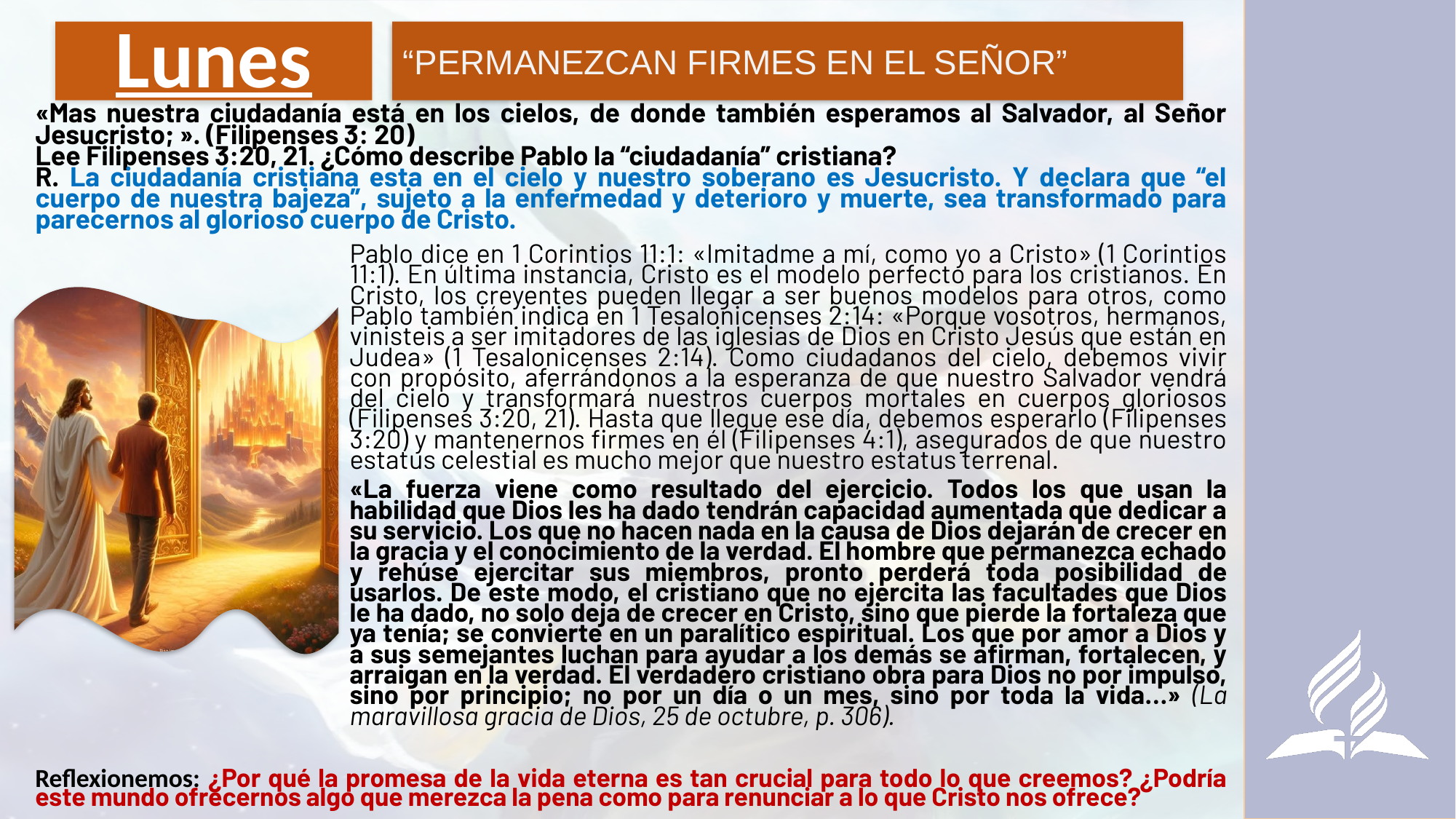

# Lunes
“PERMANEZCAN FIRMES EN EL SEÑOR”
«Mas nuestra ciudadanía está en los cielos, de donde también esperamos al Salvador, al Señor Jesucristo; ». (Filipenses 3: 20)
Lee Filipenses 3:20, 21. ¿Cómo describe Pablo la “ciudadanía” cristiana?
R. La ciudadanía cristiana esta en el cielo y nuestro soberano es Jesucristo. Y declara que “el cuerpo de nuestra bajeza”, sujeto a la enfermedad y deterioro y muerte, sea transformado para parecernos al glorioso cuerpo de Cristo.
Pablo dice en 1 Corintios 11:1: «Imitadme a mí, como yo a Cristo» (1 Corintios 11:1). En última instancia, Cristo es el modelo perfecto para los cristianos. En Cristo, los creyentes pueden llegar a ser buenos modelos para otros, como Pablo también indica en 1 Tesalonicenses 2:14: «Porque vosotros, hermanos, vinisteis a ser imitadores de las iglesias de Dios en Cristo Jesús que están en Judea» (1 Tesalonicenses 2:14). Como ciudadanos del cielo, debemos vivir con propósito, aferrándonos a la esperanza de que nuestro Salvador vendrá del cielo y transformará nuestros cuerpos mortales en cuerpos gloriosos (Filipenses 3:20, 21). Hasta que llegue ese día, debemos esperarlo (Filipenses 3:20) y mantenernos firmes en él (Filipenses 4:1), asegurados de que nuestro estatus celestial es mucho mejor que nuestro estatus terrenal.
«La fuerza viene como resultado del ejercicio. Todos los que usan la habilidad que Dios les ha dado tendrán capacidad aumentada que dedicar a su servicio. Los que no hacen nada en la causa de Dios dejarán de crecer en la gracia y el conocimiento de la verdad. El hombre que permanezca echado y rehúse ejercitar sus miembros, pronto perderá toda posibilidad de usarlos. De este modo, el cristiano que no ejercita las facultades que Dios le ha dado, no solo deja de crecer en Cristo, sino que pierde la fortaleza que ya tenía; se convierte en un paralítico espiritual. Los que por amor a Dios y a sus semejantes luchan para ayudar a los demás se afirman, fortalecen, y arraigan en la verdad. El verdadero cristiano obra para Dios no por impulso, sino por principio; no por un día o un mes, sino por toda la vida…» (La maravillosa gracia de Dios, 25 de octubre, p. 306).

Reflexionemos: ¿Por qué la promesa de la vida eterna es tan crucial para todo lo que creemos? ¿Podría este mundo ofrecernos algo que merezca la pena como para renunciar a lo que Cristo nos ofrece?